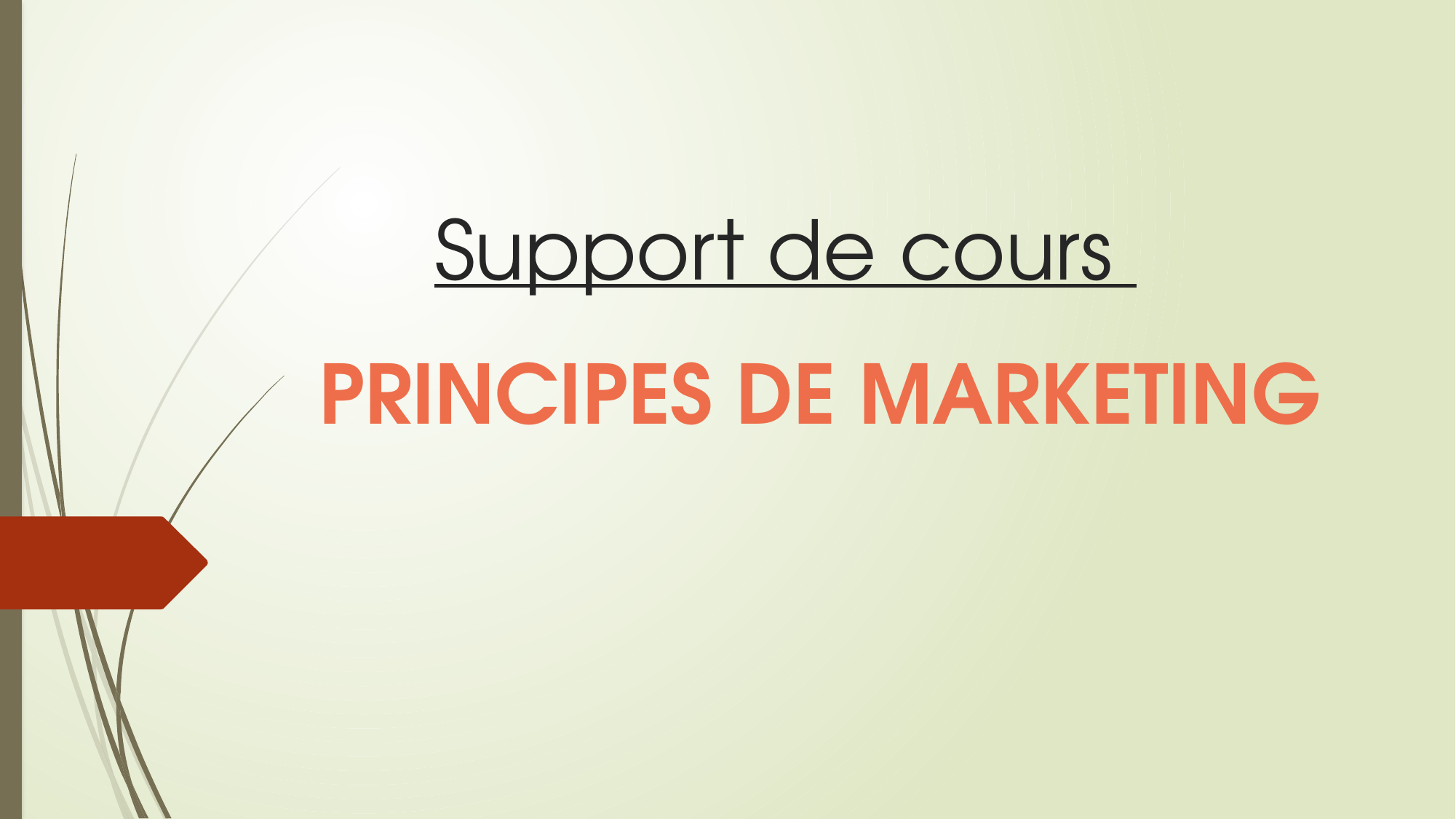

# Support de cours
 PRINCIPES DE MARKETING